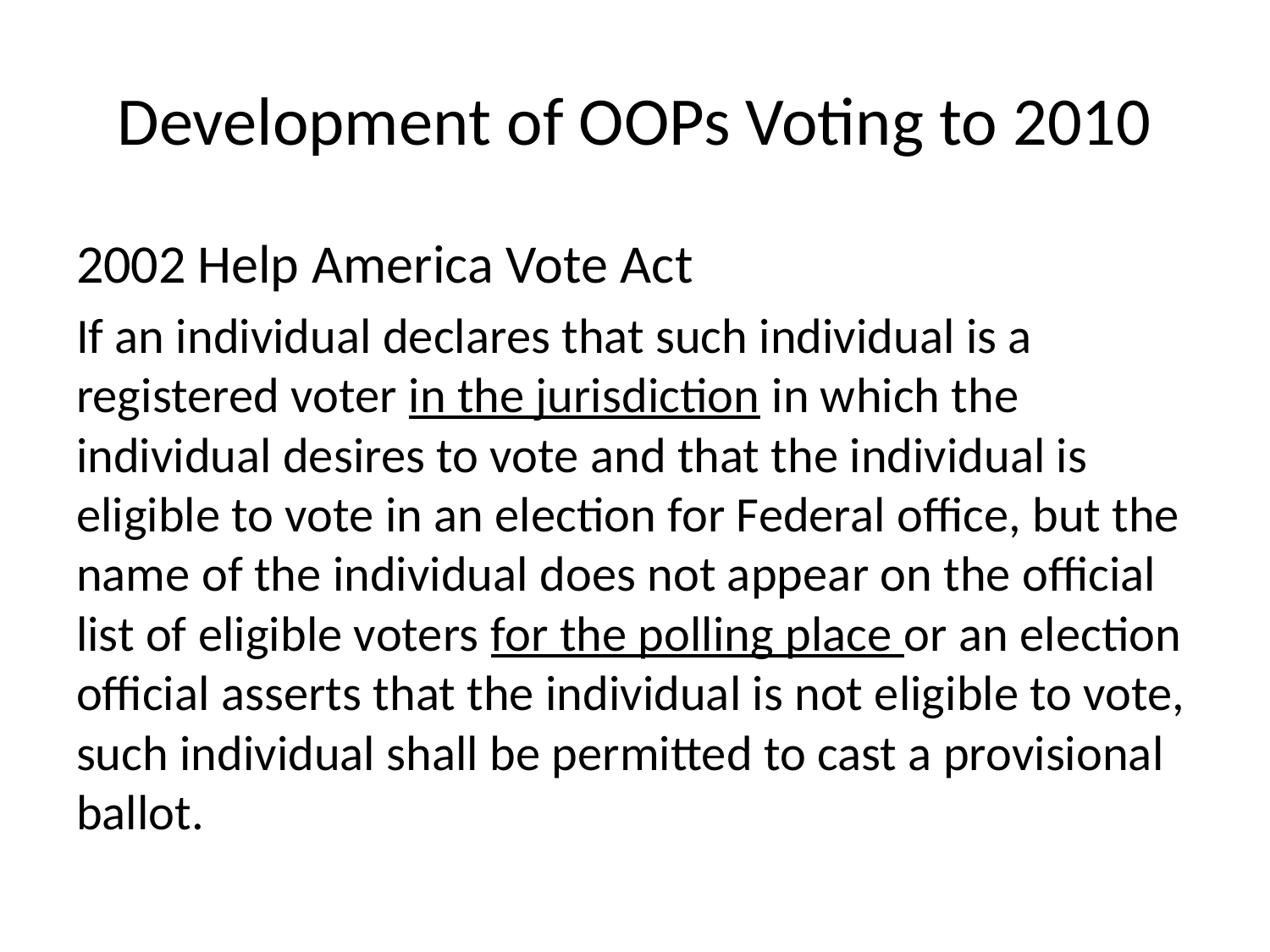

# Development of OOPs Voting to 2010
  Help America Vote Act
If an individual declares that such individual is a registered voter in the jurisdiction in which the individual desires to vote and that the individual is eligible to vote in an election for Federal office, but the name of the individual does not appear on the official list of eligible voters for the polling place or an election official asserts that the individual is not eligible to vote, such individual shall be permitted to cast a provisional ballot.